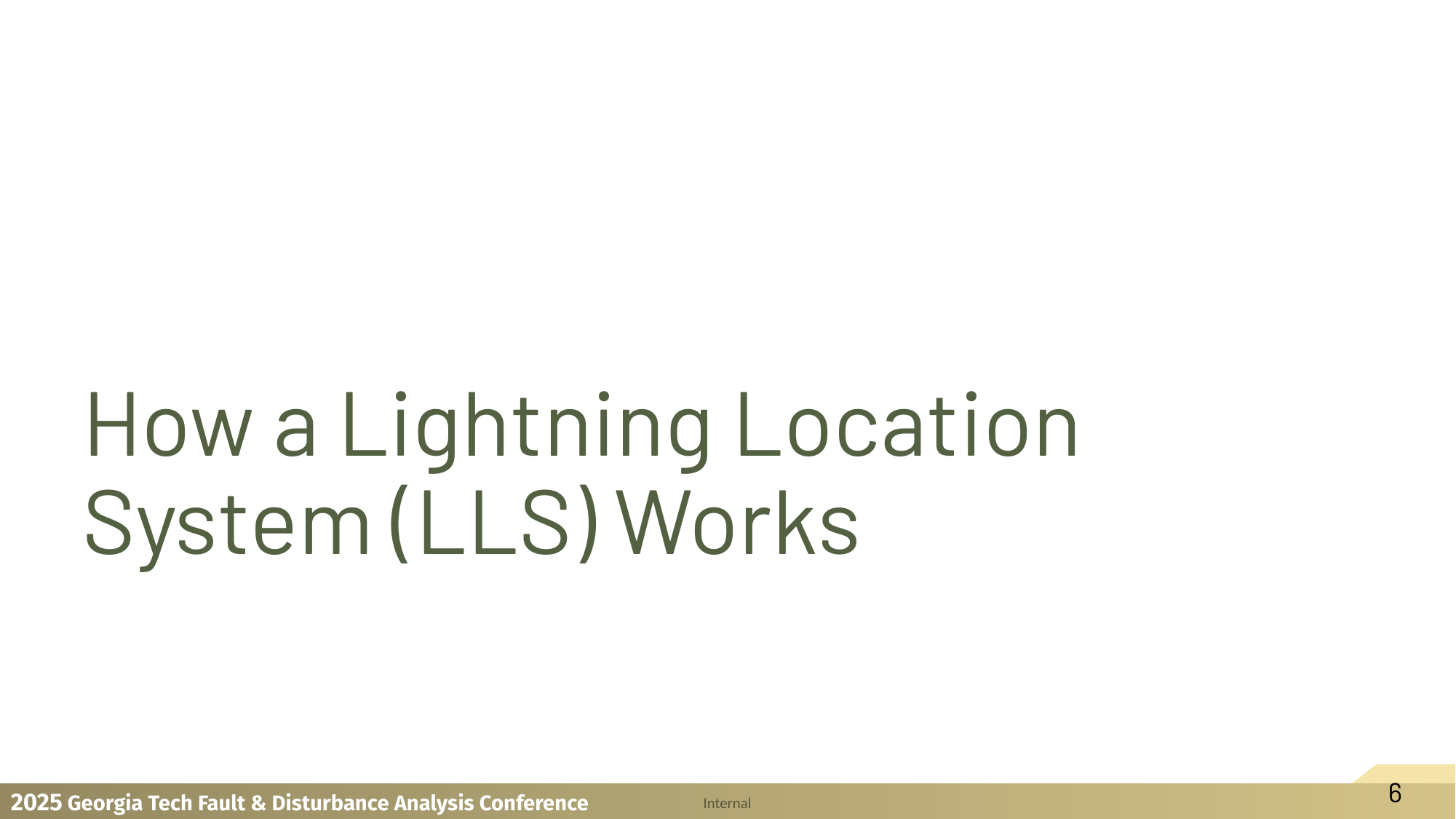

# How a Lightning Location System (LLS) Works